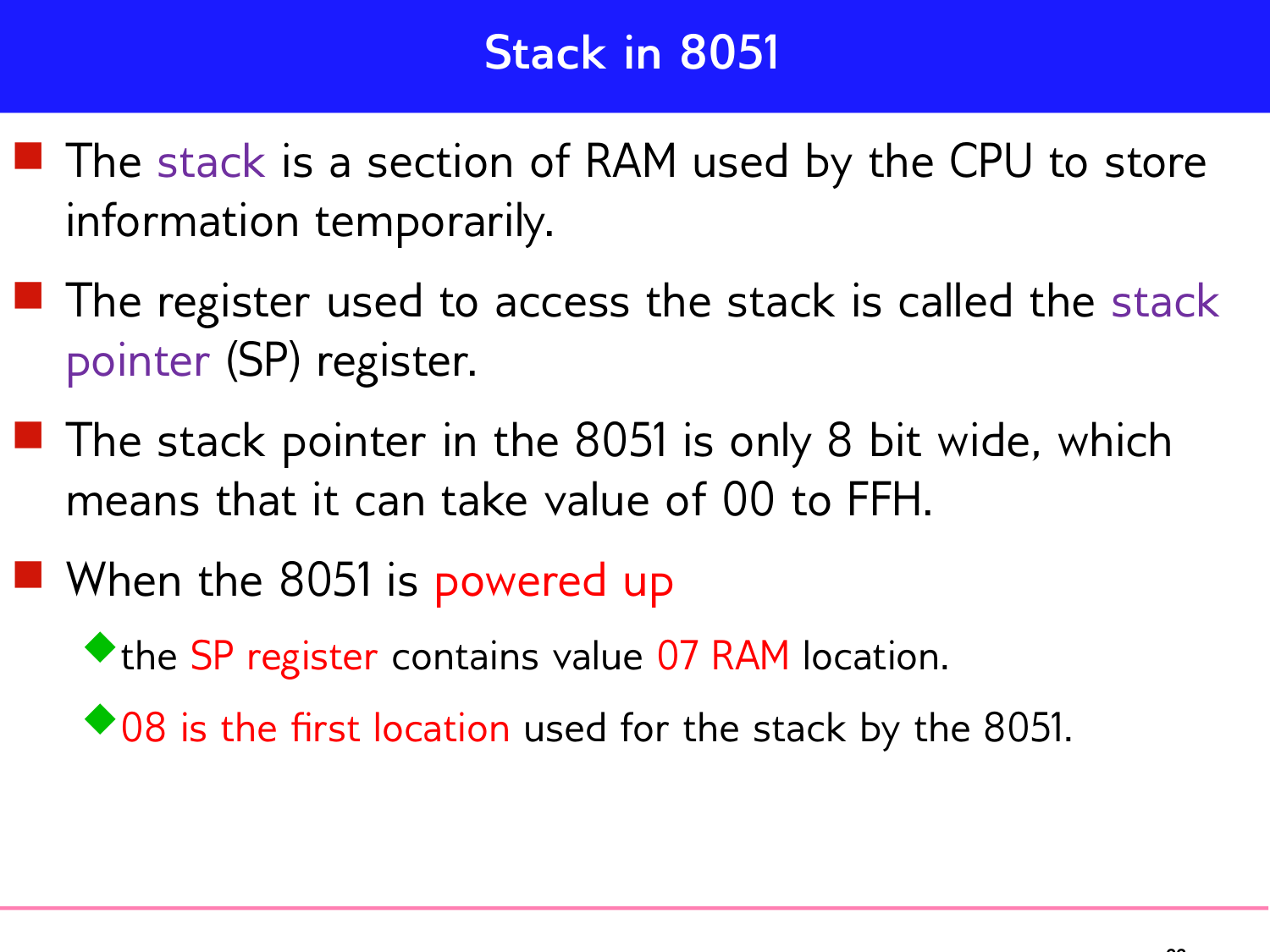

# Stack in 8051
The stack is a section of RAM used by the CPU to store information temporarily.
The register used to access the stack is called the stack pointer (SP) register.
The stack pointer in the 8051 is only 8 bit wide, which means that it can take value of 00 to FFH.
When the 8051 is powered up
the SP register contains value 07 RAM location.
08 is the first location used for the stack by the 8051.